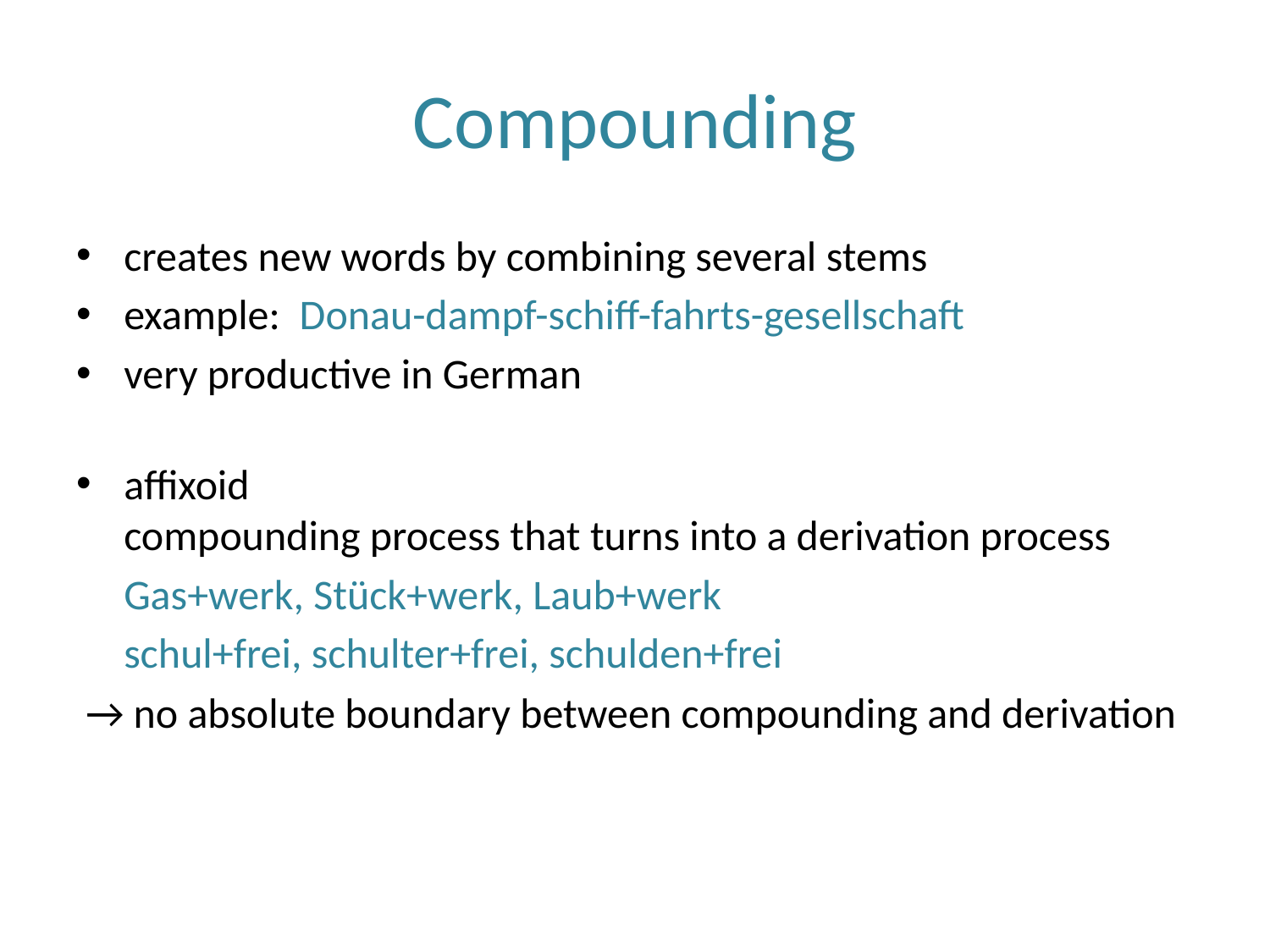

# Compounding
creates new words by combining several stems
example:  Donau-dampf-schiff-fahrts-gesellschaft
very productive in German
affixoid
compounding process that turns into a derivation process
	Gas+werk, Stück+werk, Laub+werk
	schul+frei, schulter+frei, schulden+frei
 → no absolute boundary between compounding and derivation